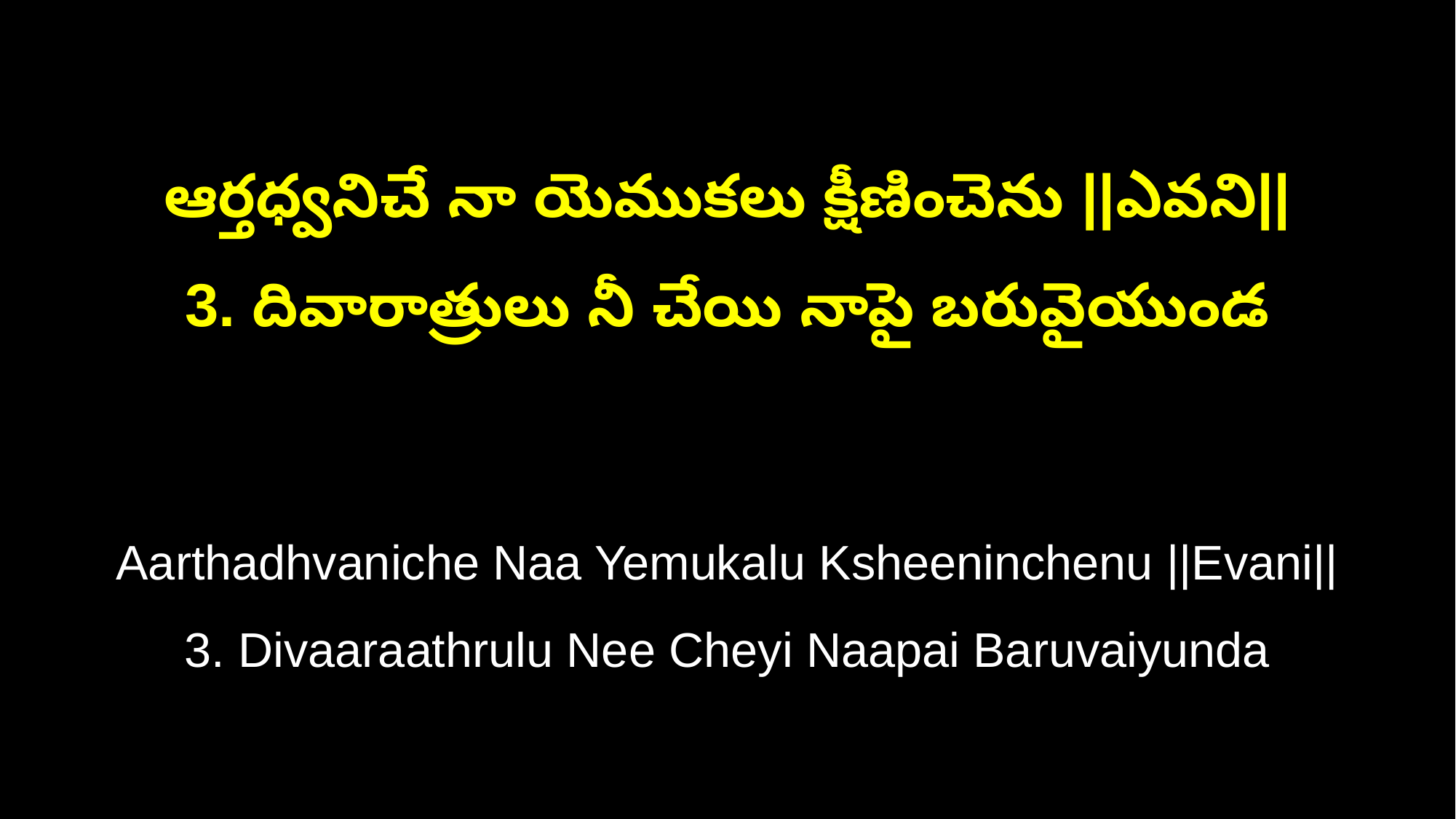

ఆర్తధ్వనిచే నా యెముకలు క్షీణించెను ||ఎవని||
3. దివారాత్రులు నీ చేయి నాపై బరువైయుండ
Aarthadhvaniche Naa Yemukalu Ksheeninchenu ||Evani||
3. Divaaraathrulu Nee Cheyi Naapai Baruvaiyunda